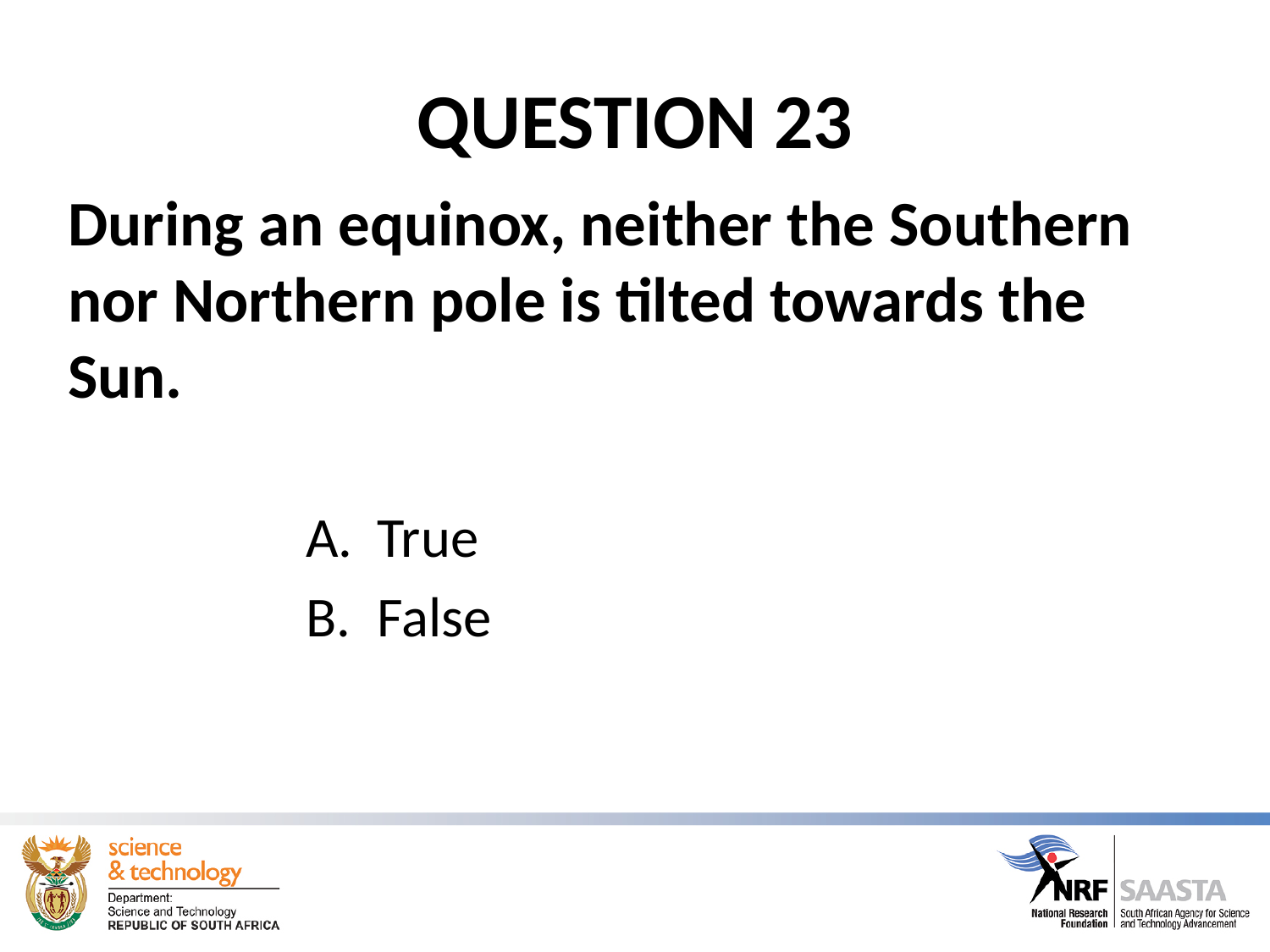

# QUESTION 23
During an equinox, neither the Southern nor Northern pole is tilted towards the Sun.

True
False